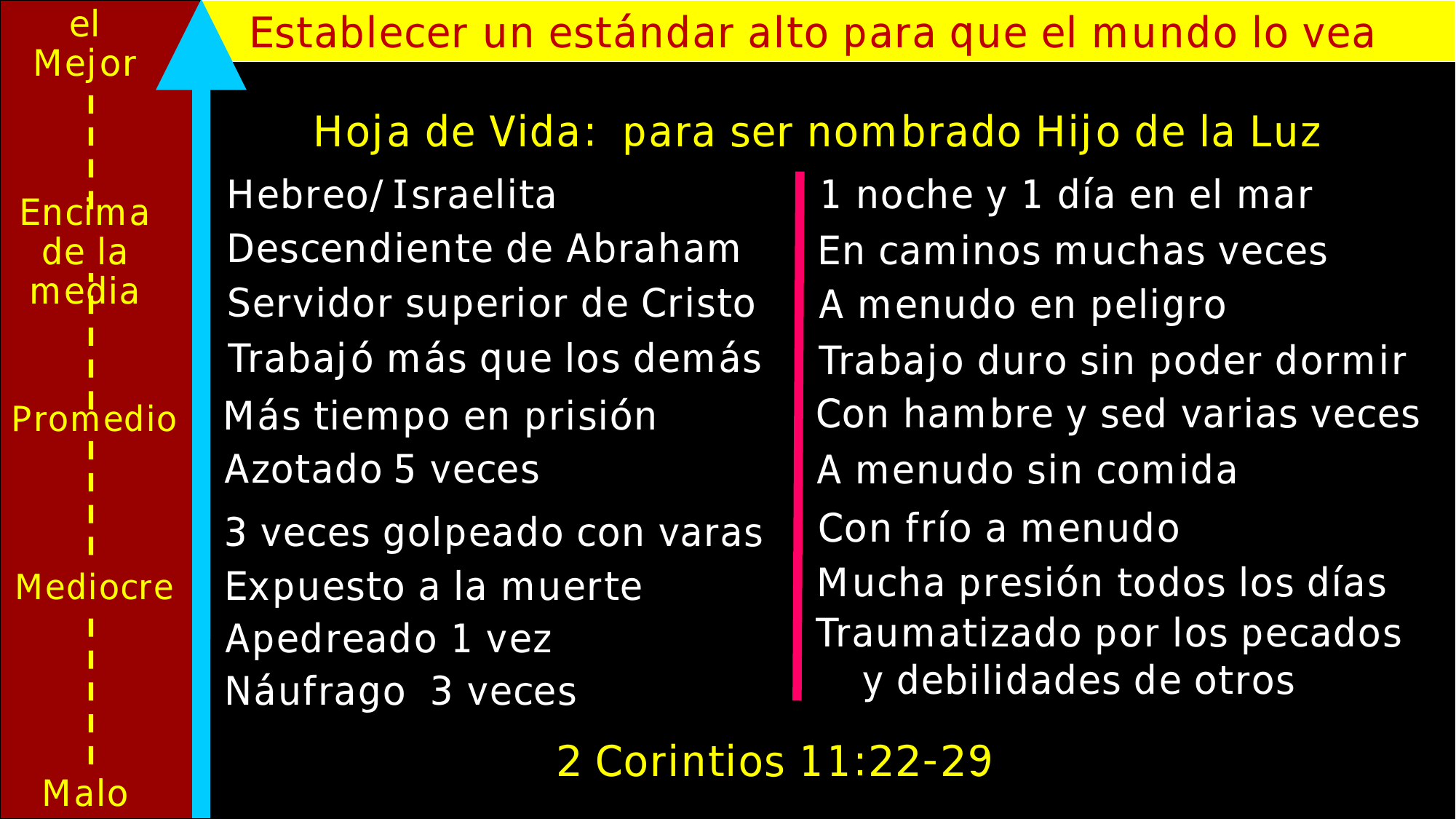

Establecer un estándar alto para que el mundo lo vea

el
Mejor

Hoja de Vida:  para ser nombrado Hijo de la Luz
1 noche y 1 día en el mar
Hebreo/Israelita

Encima de la media
Descendiente de Abraham
En caminos muchas veces
Servidor superior de Cristo

A menudo en peligro
Trabajó más que los demás
Trabajo duro sin poder dormir
Con hambre y sed varias veces
Más tiempo en prisión
Promedio

Azotado 5 veces
A menudo sin comida
Con frío a menudo
3 veces golpeado con varas
Mucha presión todos los días
Expuesto a la muerte
Mediocre
Traumatizado por los pecados
    y debilidades de otros
Apedreado 1 vez

Náufrago  3 veces
2 Corintios 11:22-29
Malo